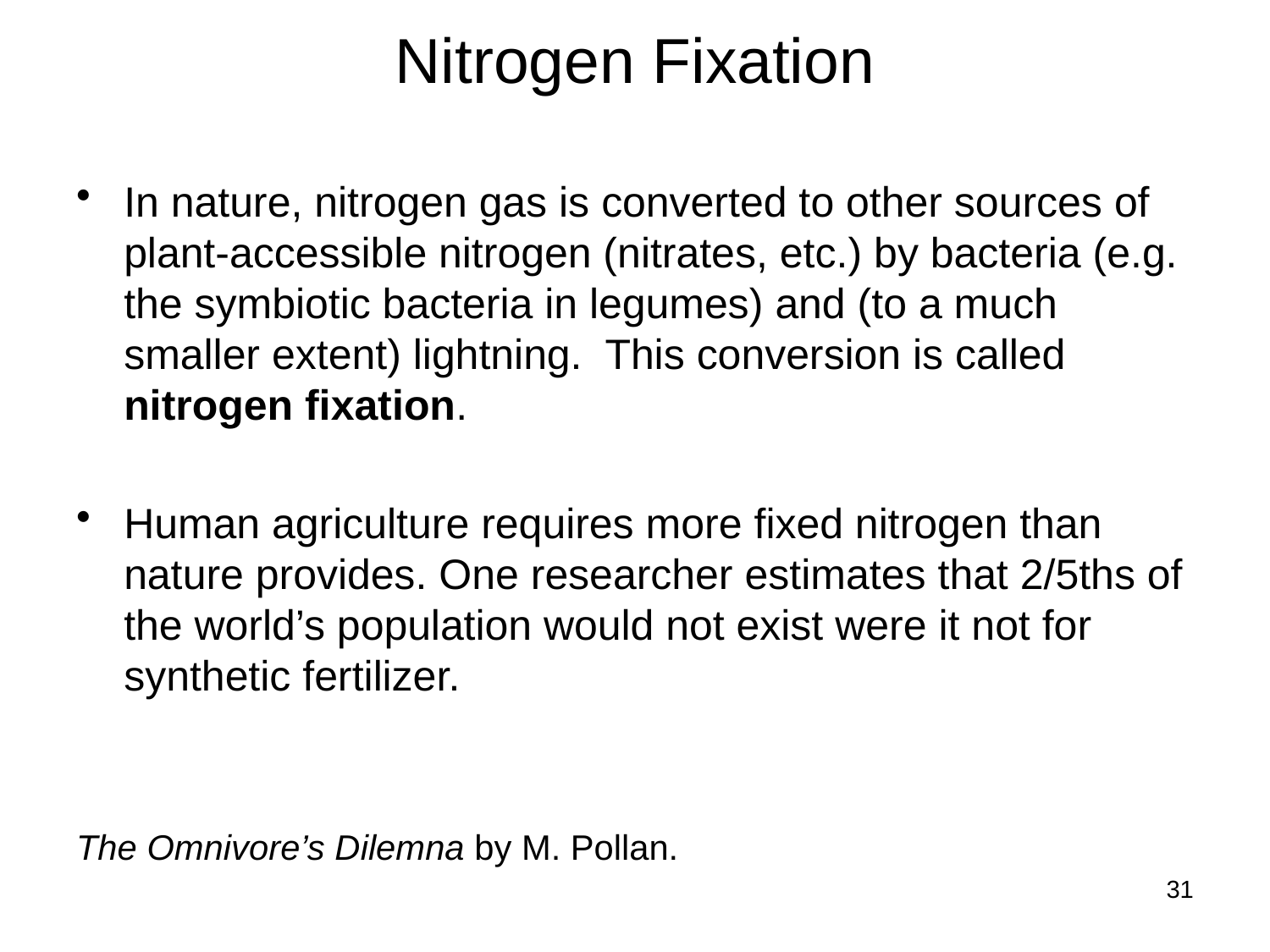

# Nitrogen Fixation
In nature, nitrogen gas is converted to other sources of plant-accessible nitrogen (nitrates, etc.) by bacteria (e.g. the symbiotic bacteria in legumes) and (to a much smaller extent) lightning.  This conversion is called nitrogen fixation.

Human agriculture requires more fixed nitrogen than nature provides. One researcher estimates that 2/5ths of the world’s population would not exist were it not for synthetic fertilizer.

The Omnivore’s Dilemna by M. Pollan.

31